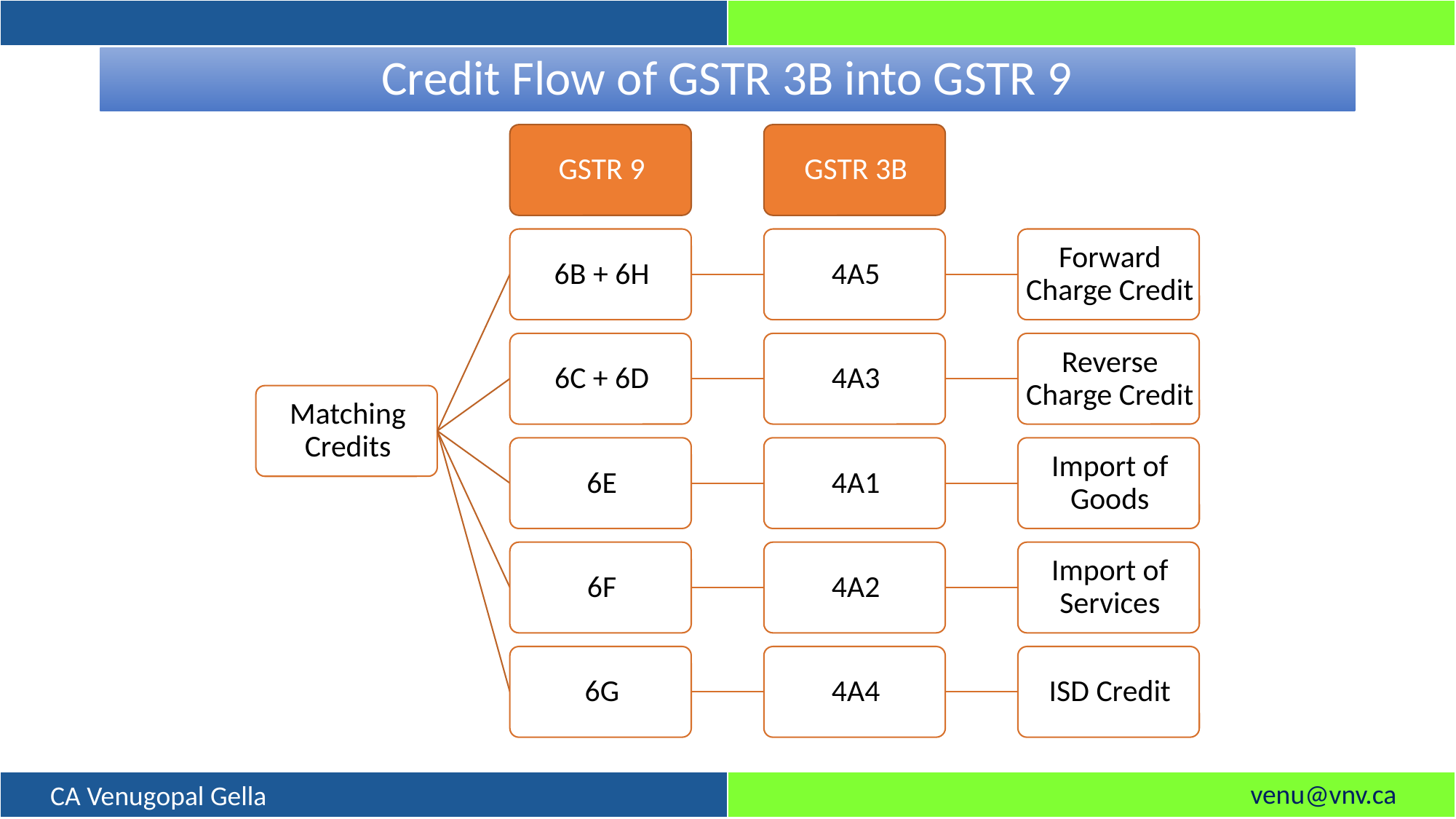

# Credit Flow of GSTR 3B into GSTR 9
Matching Credits

GSTR 9

GSTR 3B

6B + 6H

4A5

Forward Charge Credit

6C + 6D

4A3

Reverse Charge Credit

6E

4A1

Import of Goods

6F

4A2

Import of Services

6G

4A4

ISD Credit